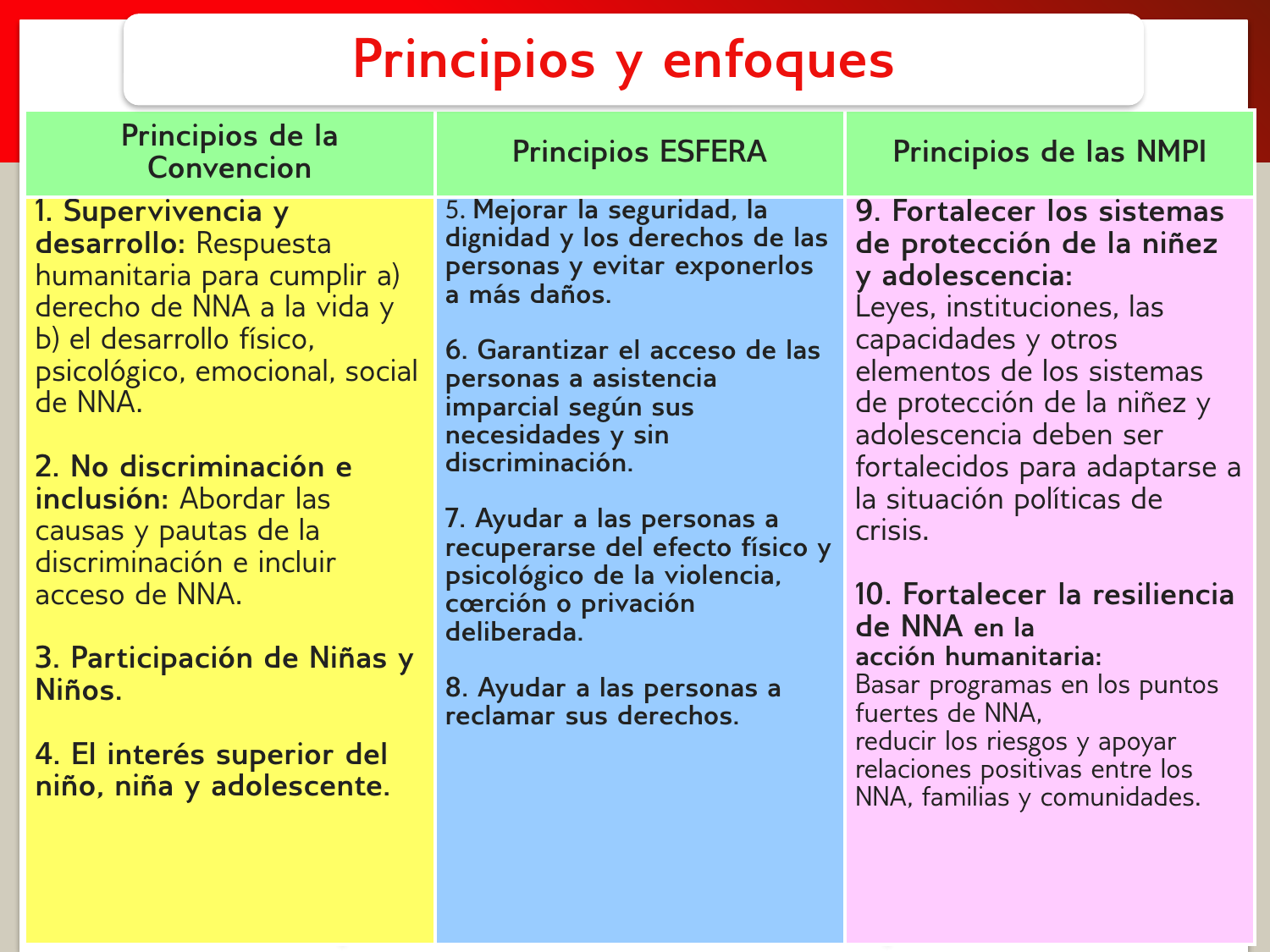

Principios y enfoques
| Principios de la Convencion | Principios ESFERA | Principios de las NMPI |
| --- | --- | --- |
| 1. Supervivencia y desarrollo: Respuesta humanitaria para cumplir a) derecho de NNA a la vida y b) el desarrollo físico, psicológico, emocional, social de NNA. 2. No discriminación e inclusión: Abordar las causas y pautas de la discriminación e incluir acceso de NNA. 3. Participación de Niñas y Niños. 4. El interés superior del niño, niña y adolescente. | 5. Mejorar la seguridad, la dignidad y los derechos de las personas y evitar exponerlos a más daños. 6. Garantizar el acceso de las personas a asistencia imparcial según sus necesidades y sin discriminación. 7. Ayudar a las personas a recuperarse del efecto físico y psicológico de la violencia, coerción o privación deliberada. 8. Ayudar a las personas a reclamar sus derechos. | 9. Fortalecer los sistemas de protección de la niñez y adolescencia: Leyes, instituciones, las capacidades y otros elementos de los sistemas de protección de la niñez y adolescencia deben ser fortalecidos para adaptarse a la situación políticas de crisis. 10. Fortalecer la resiliencia de NNA en la acción humanitaria: Basar programas en los puntos fuertes de NNA, reducir los riesgos y apoyar relaciones positivas entre los NNA, familias y comunidades. |
Amend presentation name in Footer and Apply to All
26 April 2016
7